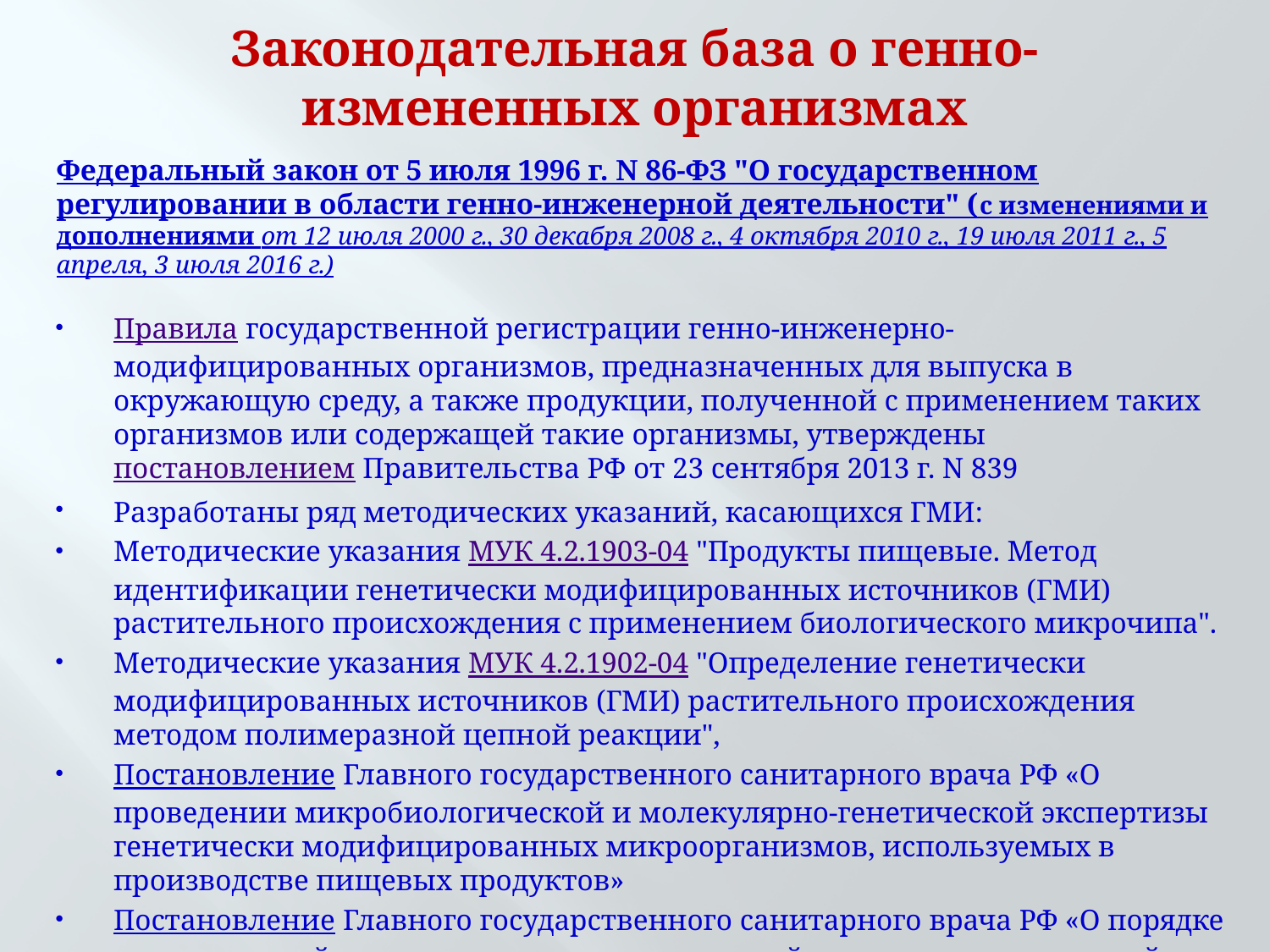

# Законодательная база о генно-измененных организмах
Федеральный закон от 5 июля 1996 г. N 86-ФЗ "О государственном регулировании в области генно-инженерной деятельности" (с изменениями и дополнениями от 12 июля 2000 г., 30 декабря 2008 г., 4 октября 2010 г., 19 июля 2011 г., 5 апреля, 3 июля 2016 г.)

Правила государственной регистрации генно-инженерно-модифицированных организмов, предназначенных для выпуска в окружающую среду, а также продукции, полученной с применением таких организмов или содержащей такие организмы, утверждены постановлением Правительства РФ от 23 сентября 2013 г. N 839
Разработаны ряд методических указаний, касающихся ГМИ:
Методические указания МУК 4.2.1903-04 "Продукты пищевые. Метод идентификации генетически модифицированных источников (ГМИ) растительного происхождения с применением биологического микрочипа".
Методические указания МУК 4.2.1902-04 "Определение генетически модифицированных источников (ГМИ) растительного происхождения методом полимеразной цепной реакции",
Постановление Главного государственного санитарного врача РФ «О проведении микробиологической и молекулярно-генетической экспертизы генетически модифицированных микроорганизмов, используемых в производстве пищевых продуктов»
Постановление Главного государственного санитарного врача РФ «О порядке гигиенической оценки и регистрации пищевой продукции, полученной из генетически модифицированных источников»